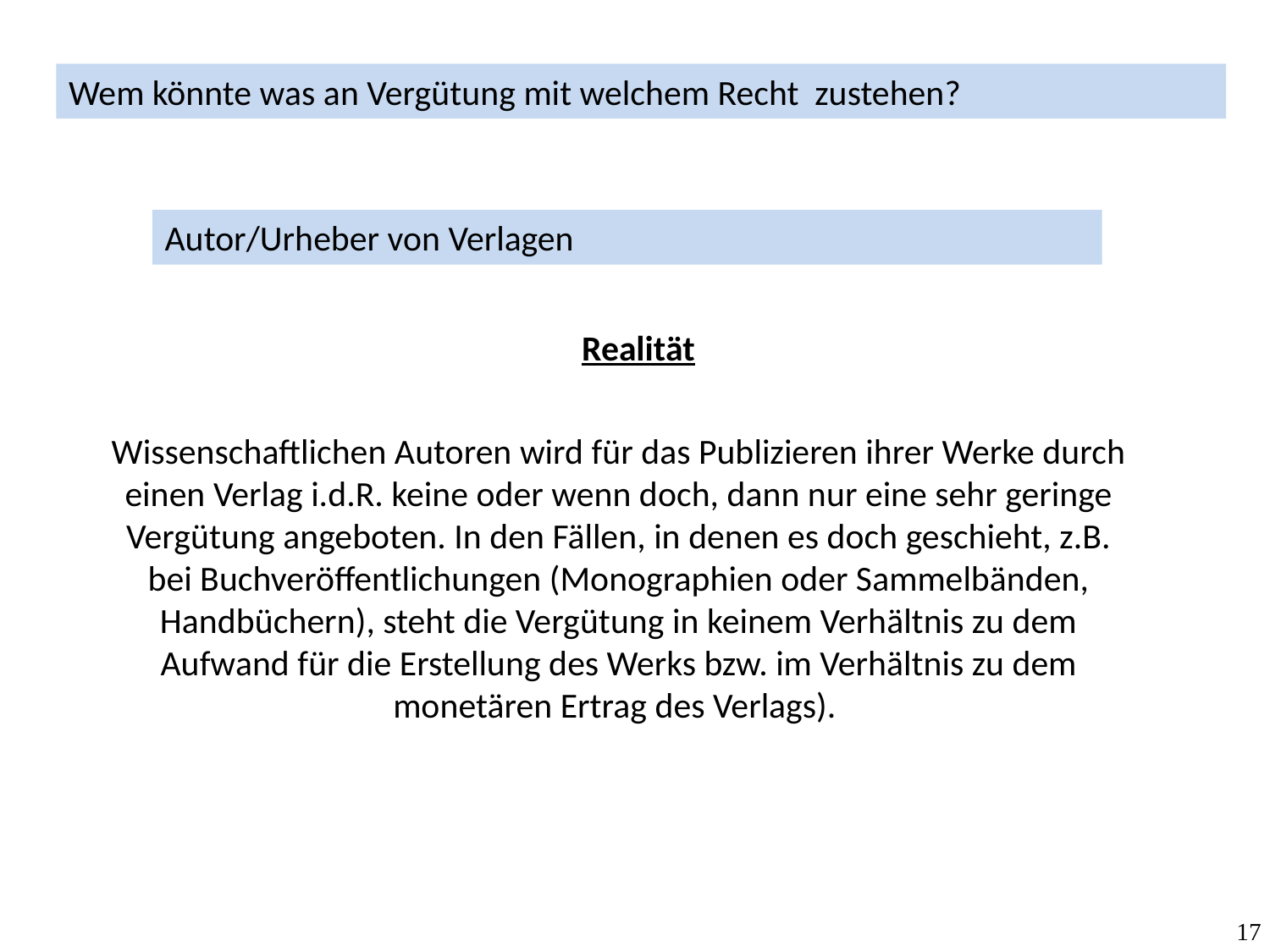

Wem könnte was an Vergütung mit welchem Recht  zustehen?
Autor/Urheber von Verlagen
Realität
Wissenschaftlichen Autoren wird für das Publizieren ihrer Werke durch einen Verlag i.d.R. keine oder wenn doch, dann nur eine sehr geringe Vergütung angeboten. In den Fällen, in denen es doch geschieht, z.B. bei Buchveröffentlichungen (Monographien oder Sammelbänden, Handbüchern), steht die Vergütung in keinem Verhältnis zu dem Aufwand für die Erstellung des Werks bzw. im Verhältnis zu dem monetären Ertrag des Verlags).